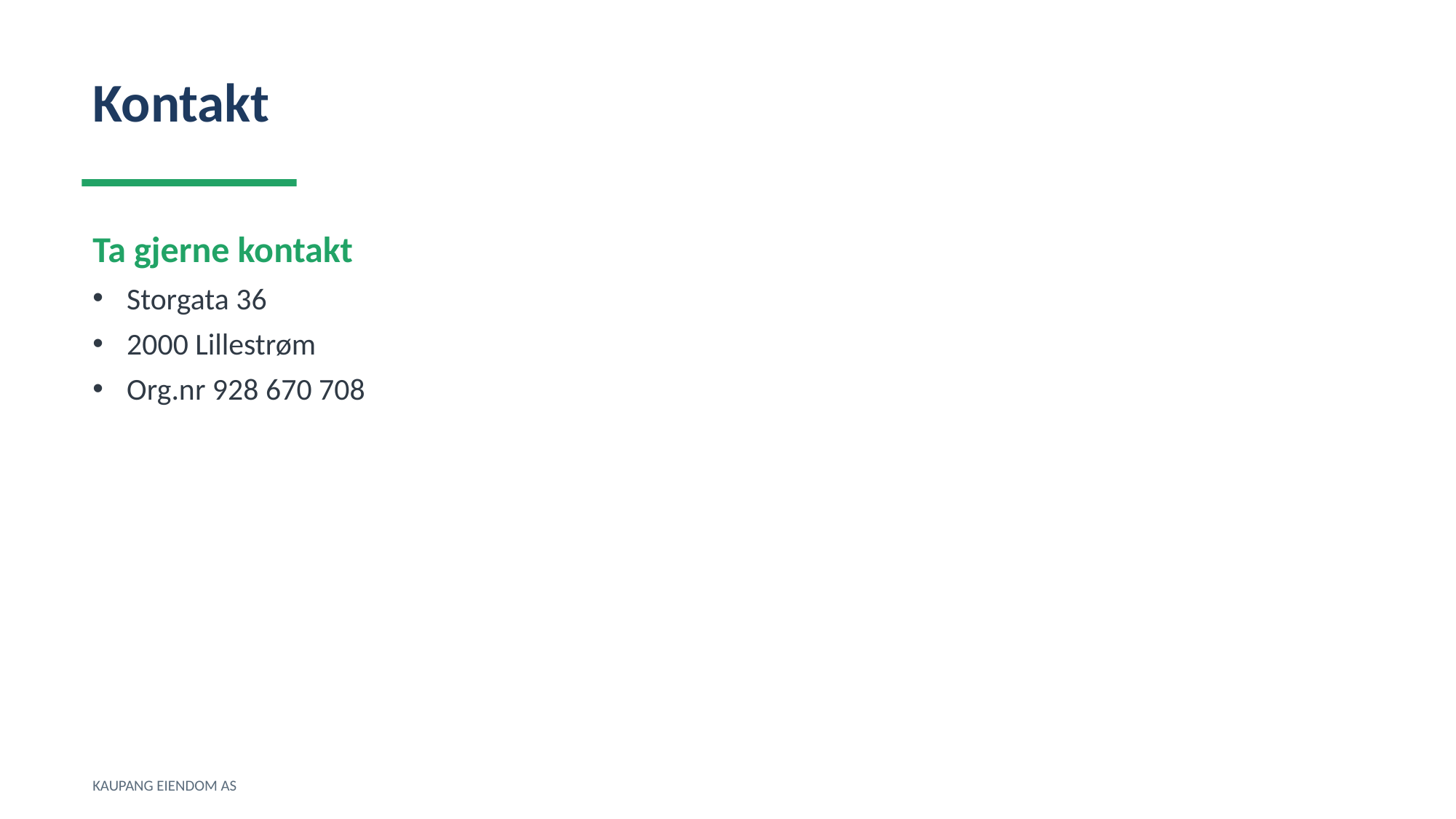

Kontakt

Ta gjerne kontakt
Storgata 36
2000 Lillestrøm
Org.nr 928 670 708
KAUPANG EIENDOM AS